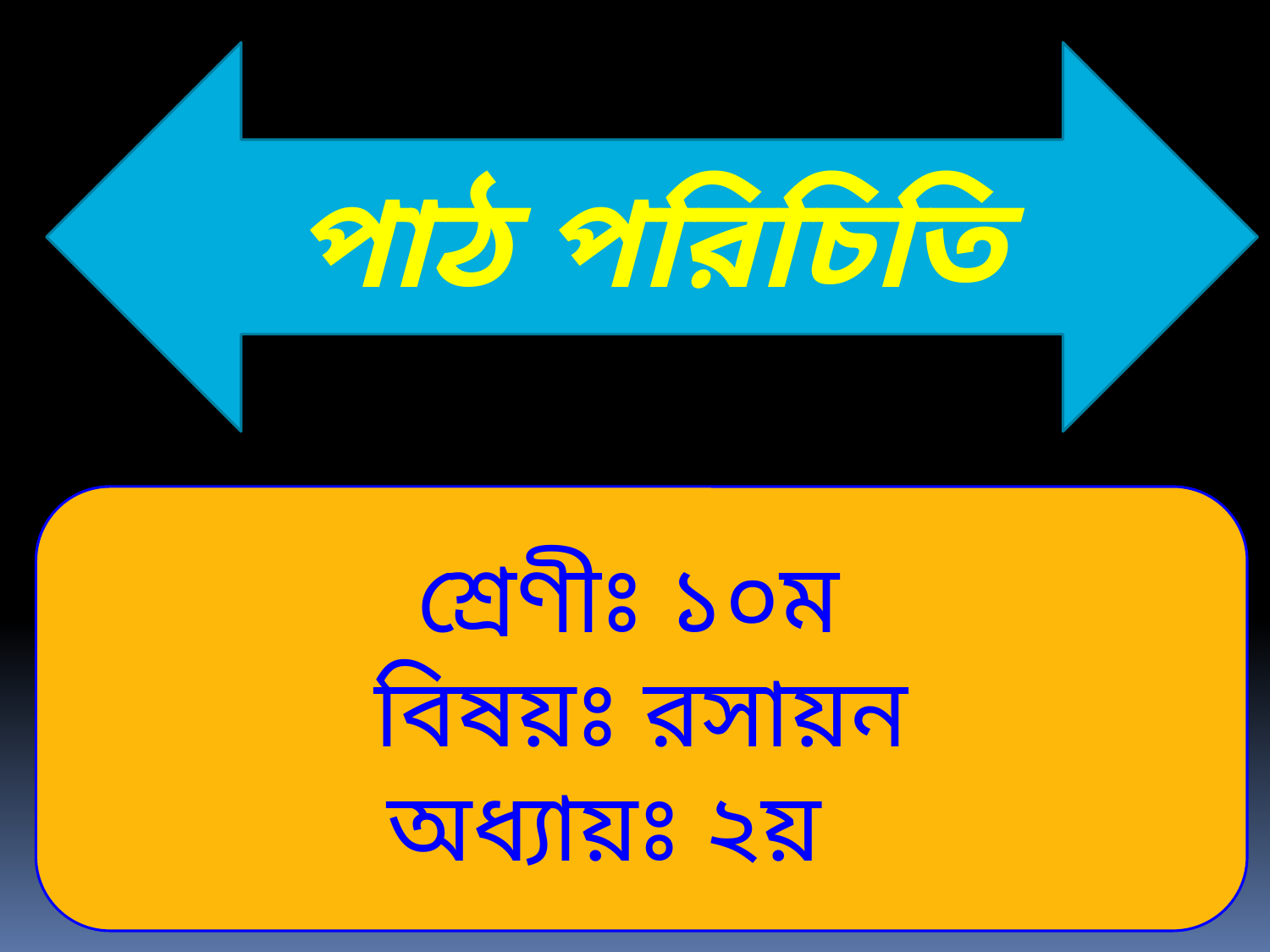

পাঠ   পরিচিতি
শ্রেণীঃ ১০ম
বিষয়ঃ রসায়ন
অধ্যায়ঃ ২য়